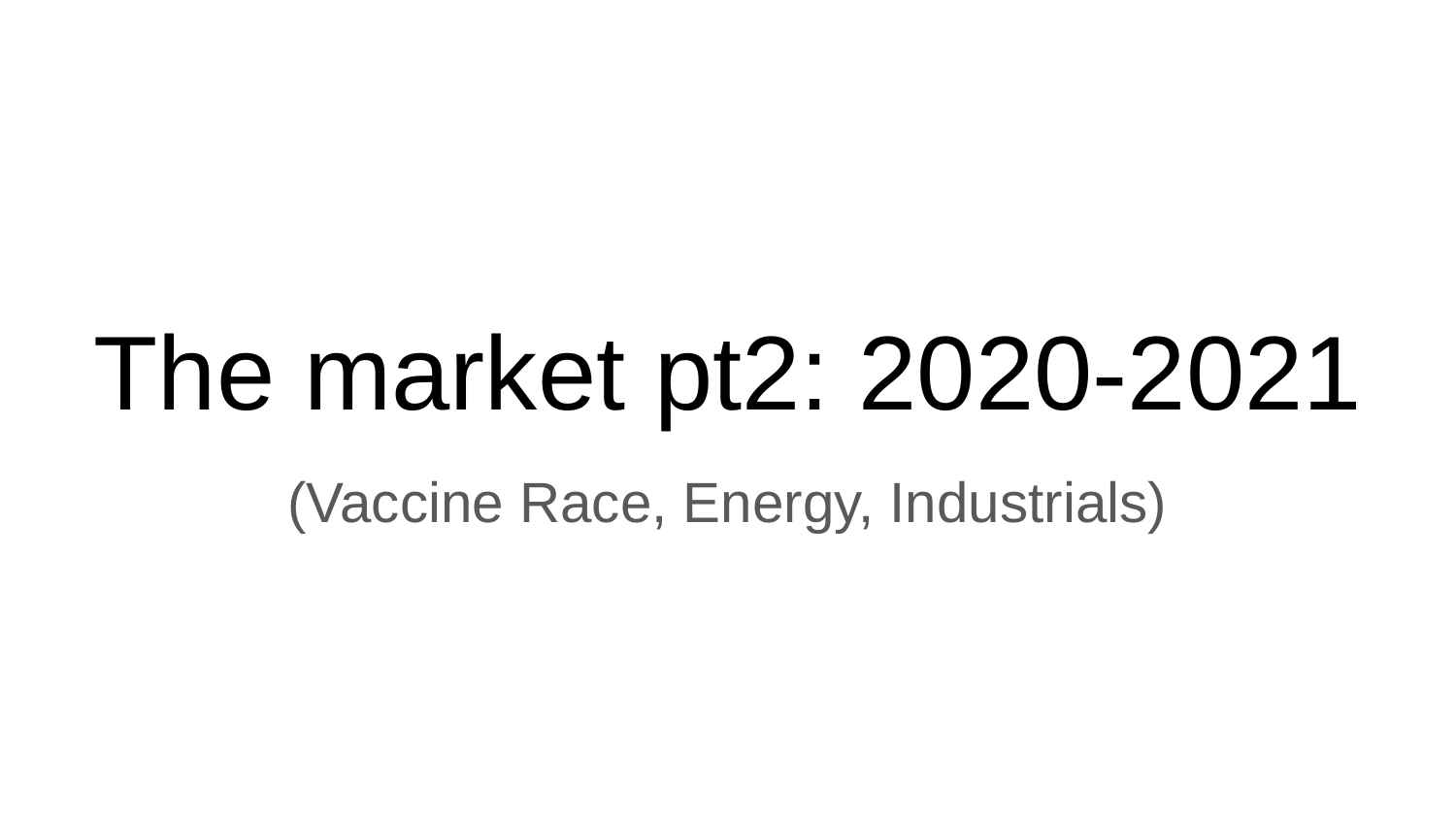

# The market pt2: 2020-2021
(Vaccine Race, Energy, Industrials)